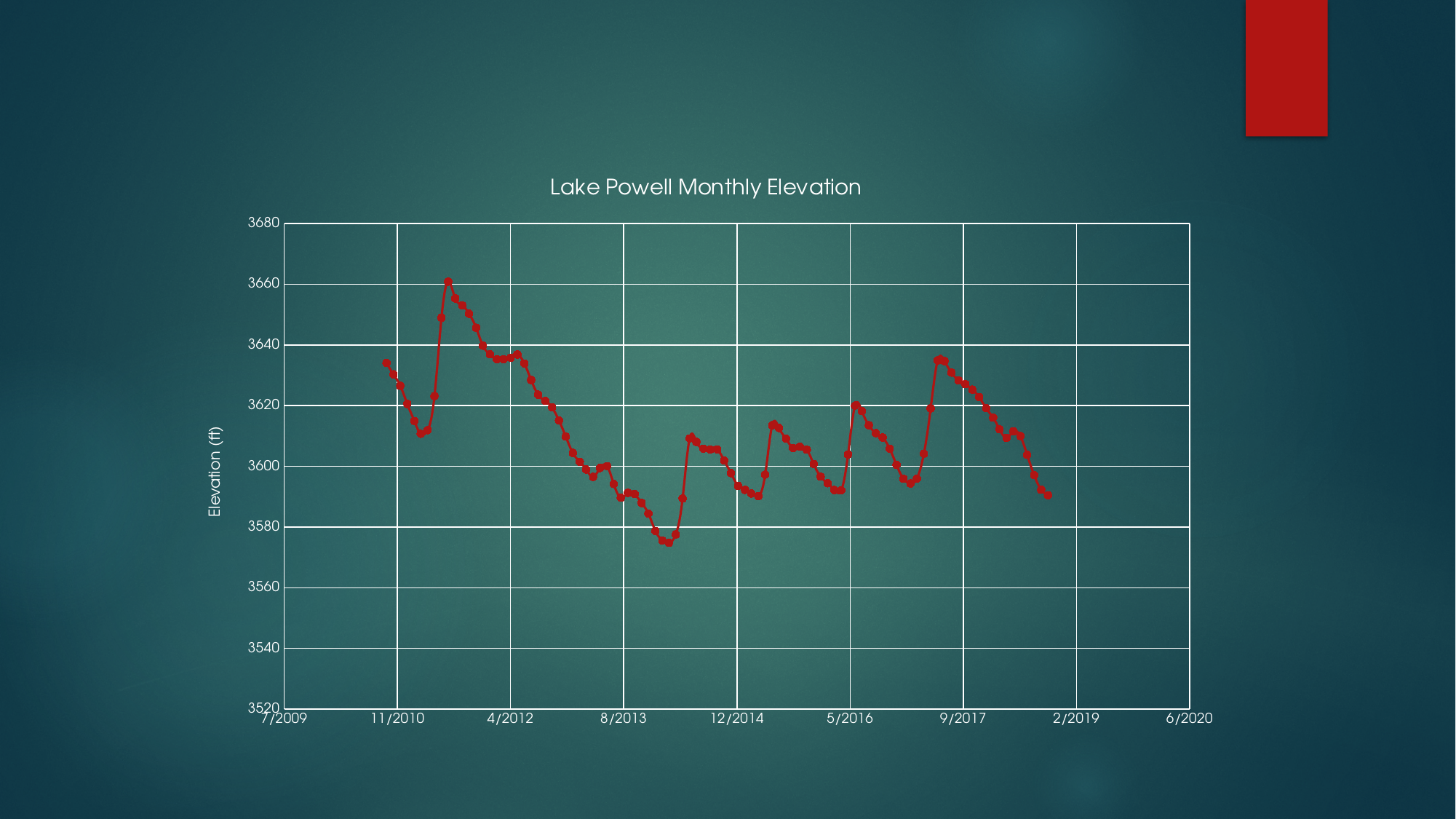

### Chart: Lake Powell Monthly Elevation

| Category |  |
|---|---|